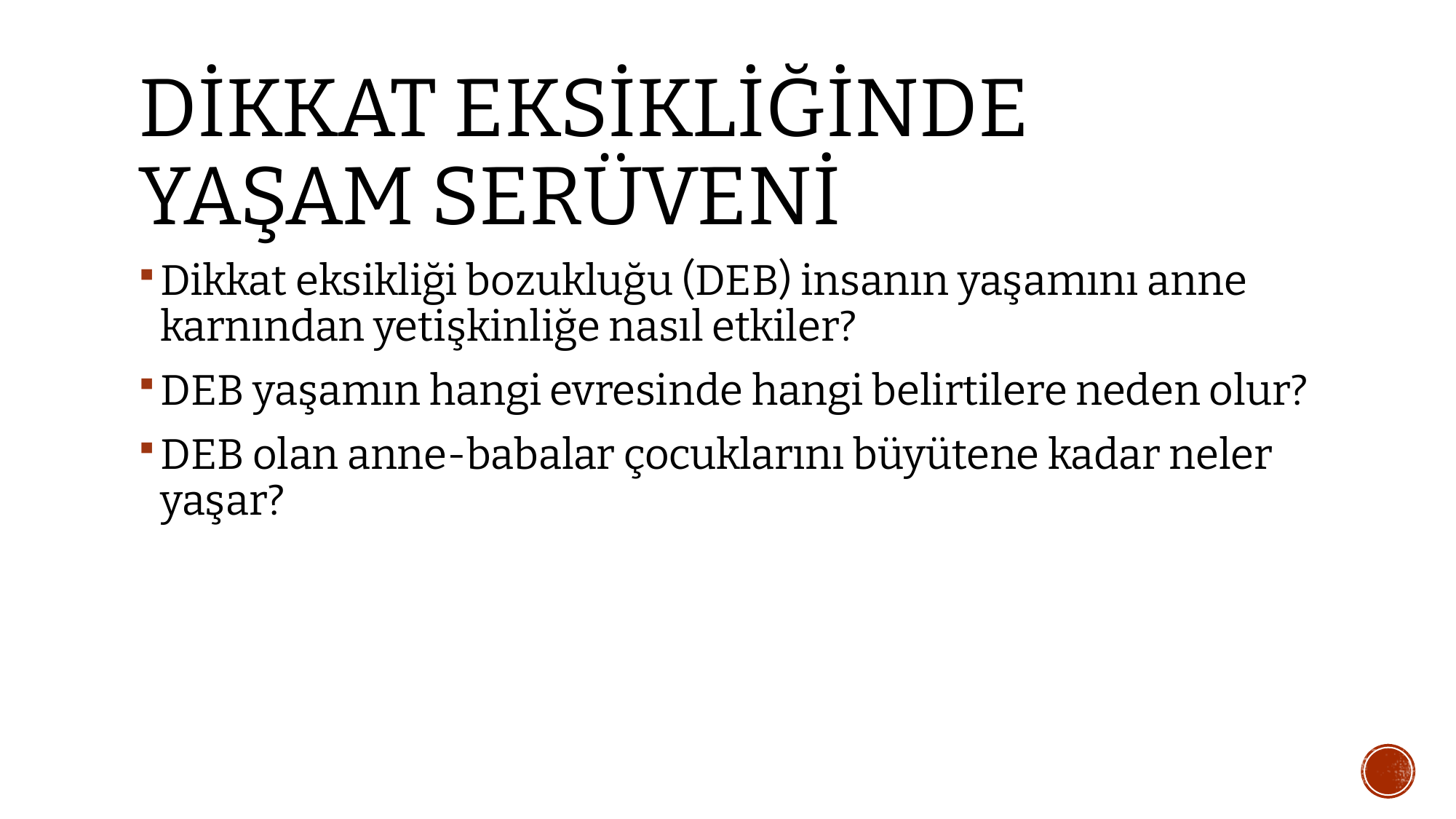

# Dikkat eksikliğinde yaşam serüveni
Dikkat eksikliği bozukluğu (DEB) insanın yaşamını anne karnından yetişkinliğe nasıl etkiler?
DEB yaşamın hangi evresinde hangi belirtilere neden olur?
DEB olan anne-babalar çocuklarını büyütene kadar neler yaşar?